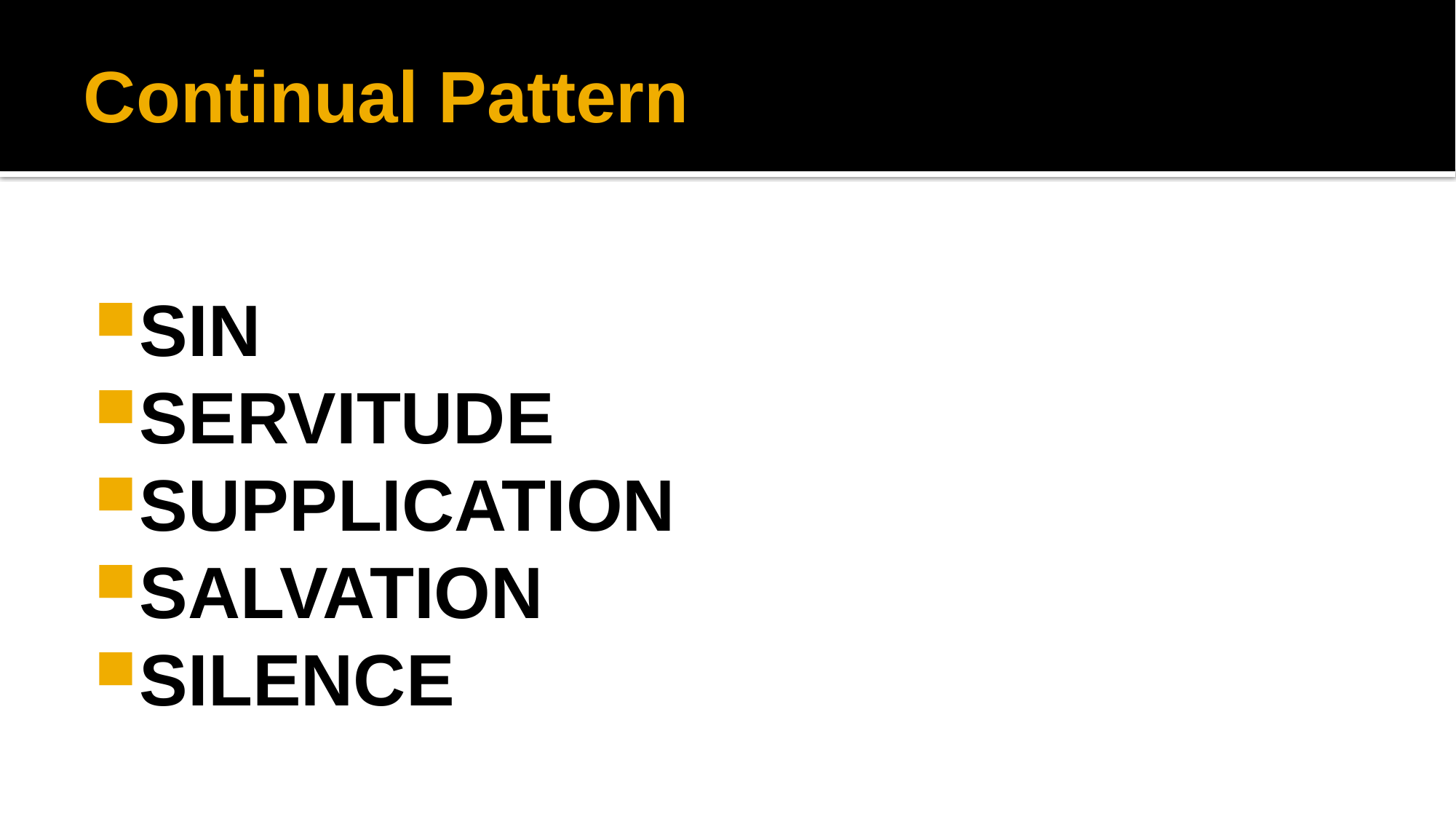

# Continual Pattern
SIN
SERVITUDE
SUPPLICATION
SALVATION
SILENCE